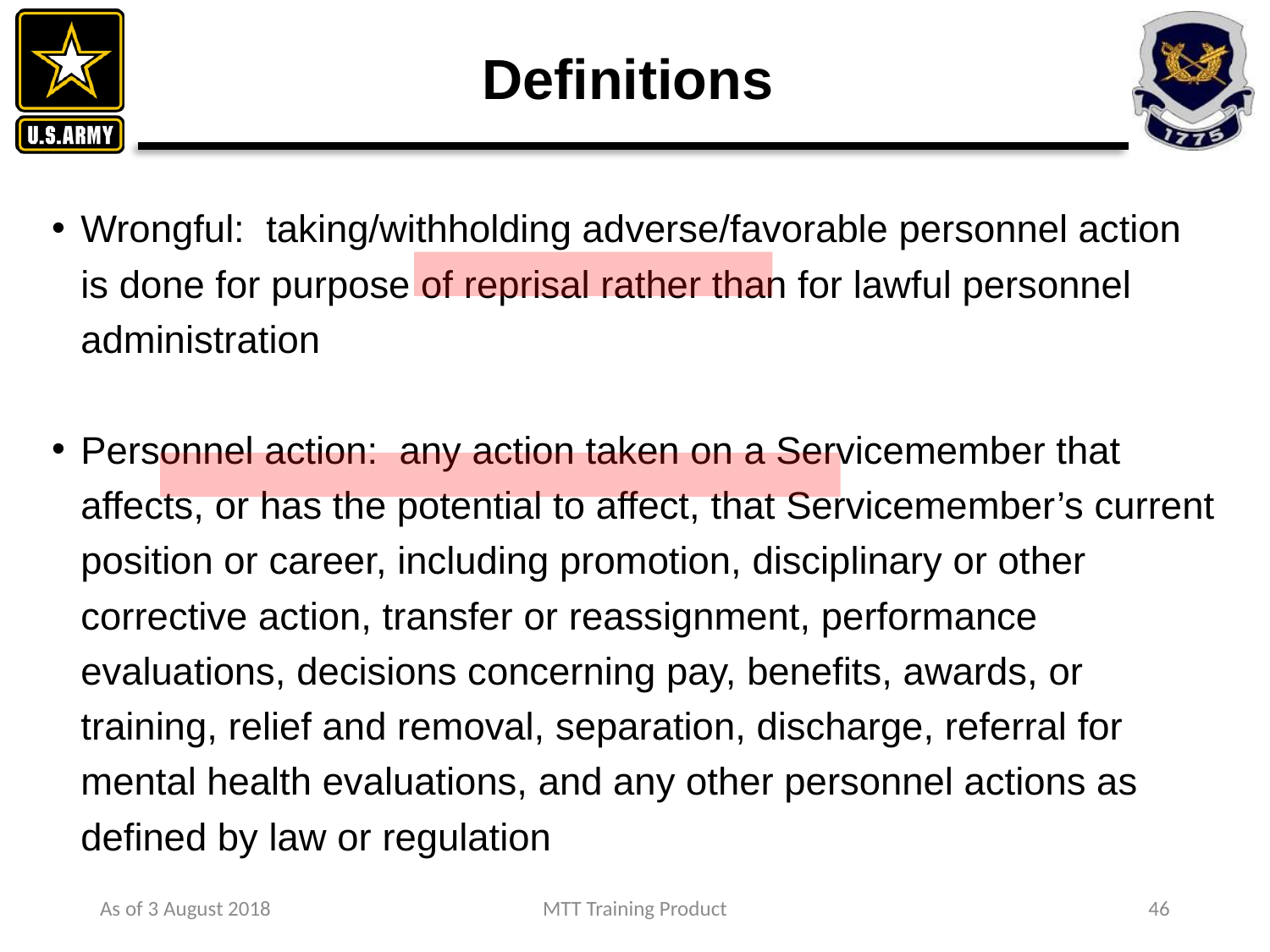

# Definitions
Wrongful:  taking/withholding adverse/favorable personnel action is done for purpose of reprisal rather than for lawful personnel administration

Personnel action:  any action taken on a Servicemember that affects, or has the potential to affect, that Servicemember’s current position or career, including promotion, disciplinary or other corrective action, transfer or reassignment, performance evaluations, decisions concerning pay, benefits, awards, or training, relief and removal, separation, discharge, referral for mental health evaluations, and any other personnel actions as defined by law or regulation

As of 3 August 2018
MTT Training Product
46